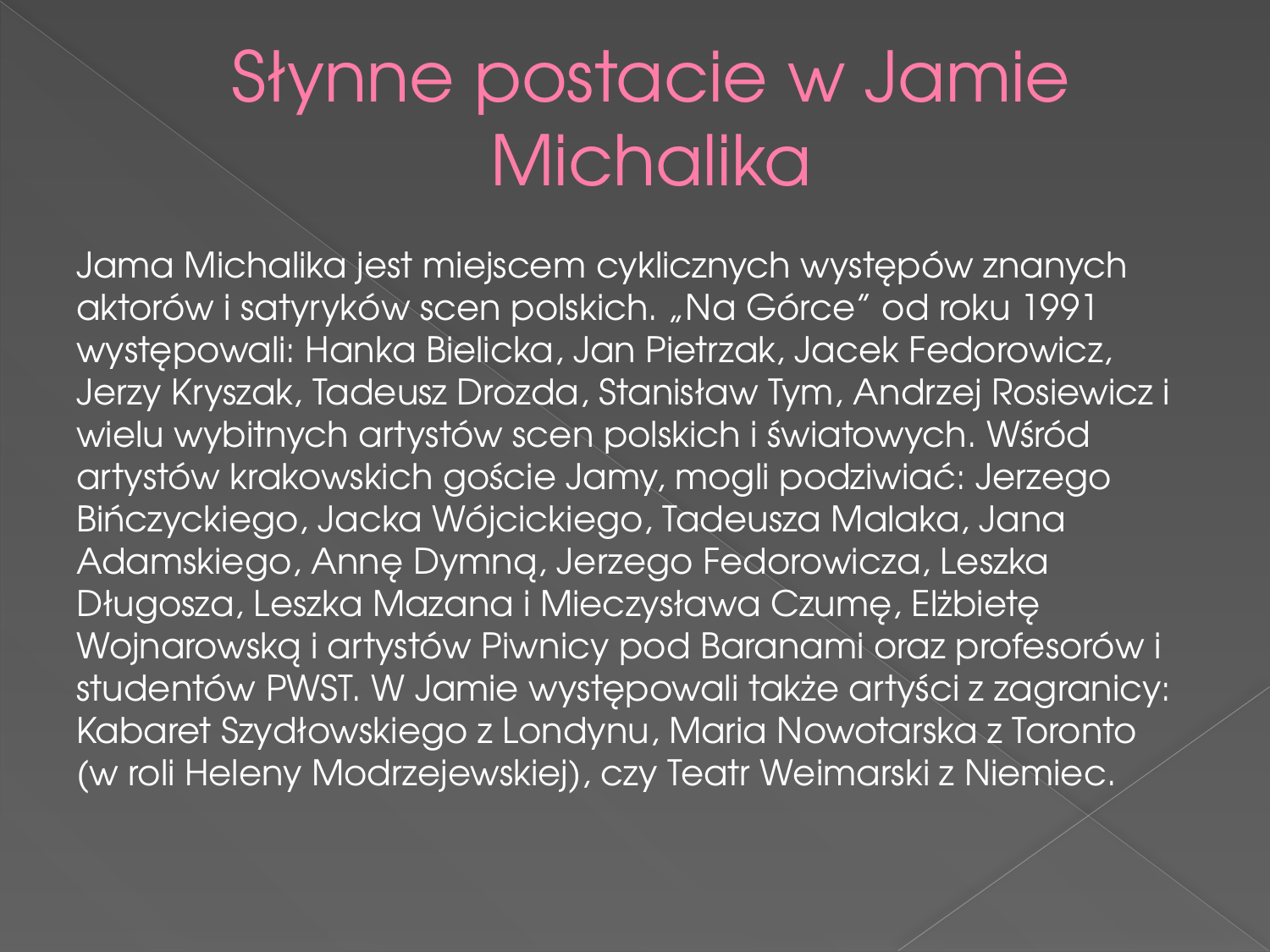

# Słynne postacie w Jamie Michalika
Jama Michalika jest miejscem cyklicznych występów znanych aktorów i satyryków scen polskich. „Na Górce” od roku 1991 występowali: Hanka Bielicka, Jan Pietrzak, Jacek Fedorowicz, Jerzy Kryszak, Tadeusz Drozda, Stanisław Tym, Andrzej Rosiewicz i wielu wybitnych artystów scen polskich i światowych. Wśród artystów krakowskich goście Jamy, mogli podziwiać: Jerzego Bińczyckiego, Jacka Wójcickiego, Tadeusza Malaka, Jana Adamskiego, Annę Dymną, Jerzego Fedorowicza, Leszka Długosza, Leszka Mazana i Mieczysława Czumę, Elżbietę Wojnarowską i artystów Piwnicy pod Baranami oraz profesorów i studentów PWST. W Jamie występowali także artyści z zagranicy: Kabaret Szydłowskiego z Londynu, Maria Nowotarska z Toronto (w roli Heleny Modrzejewskiej), czy Teatr Weimarski z Niemiec.